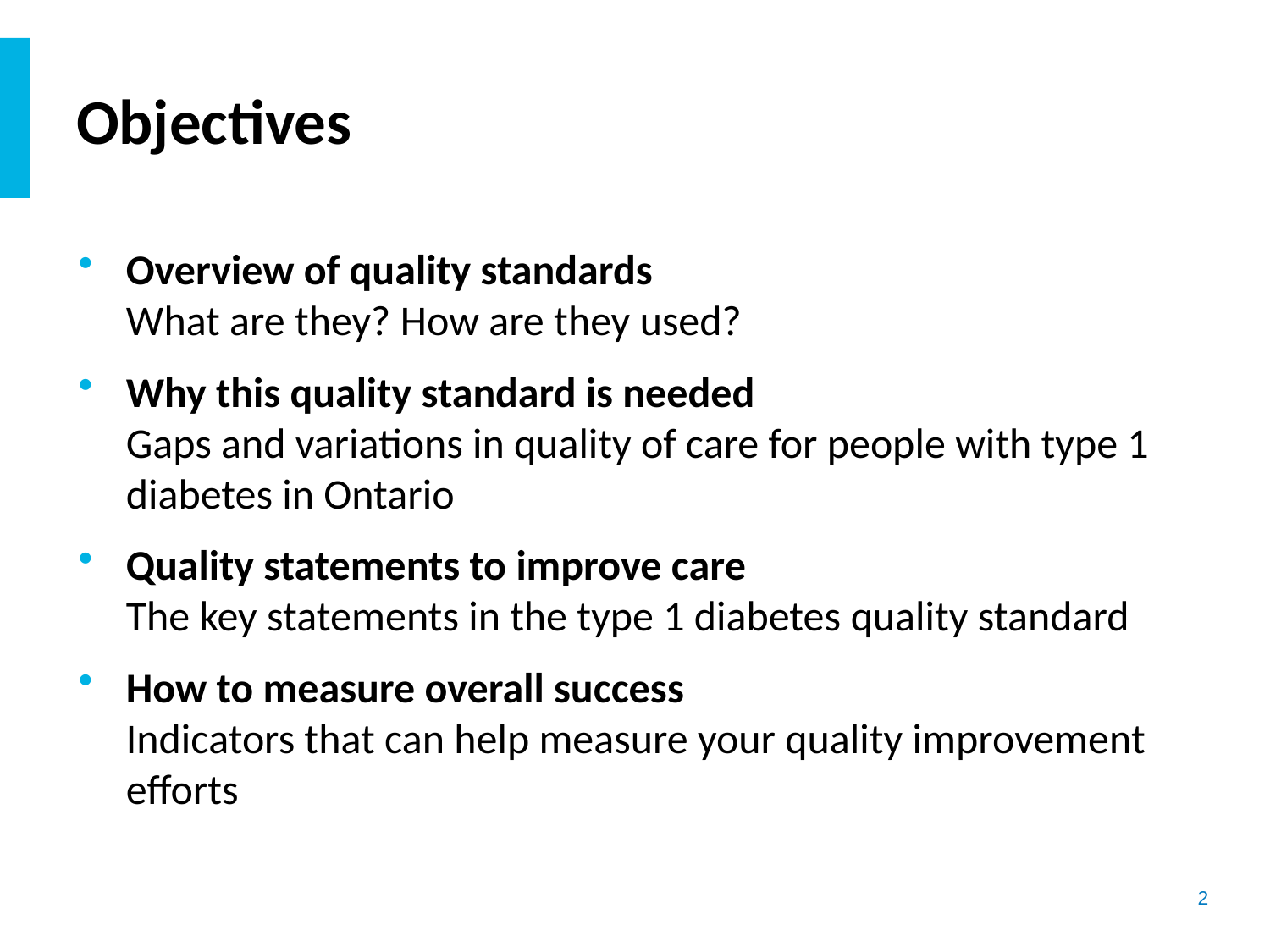

# Objectives
Overview of quality standards
What are they? How are they used?​
Why this quality standard is needed
Gaps and variations in quality of care for people with type 1 diabetes in Ontario
Quality statements to improve care
The key statements in the type 1 diabetes quality standard
How to measure overall success 
Indicators that can help measure your quality improvement efforts